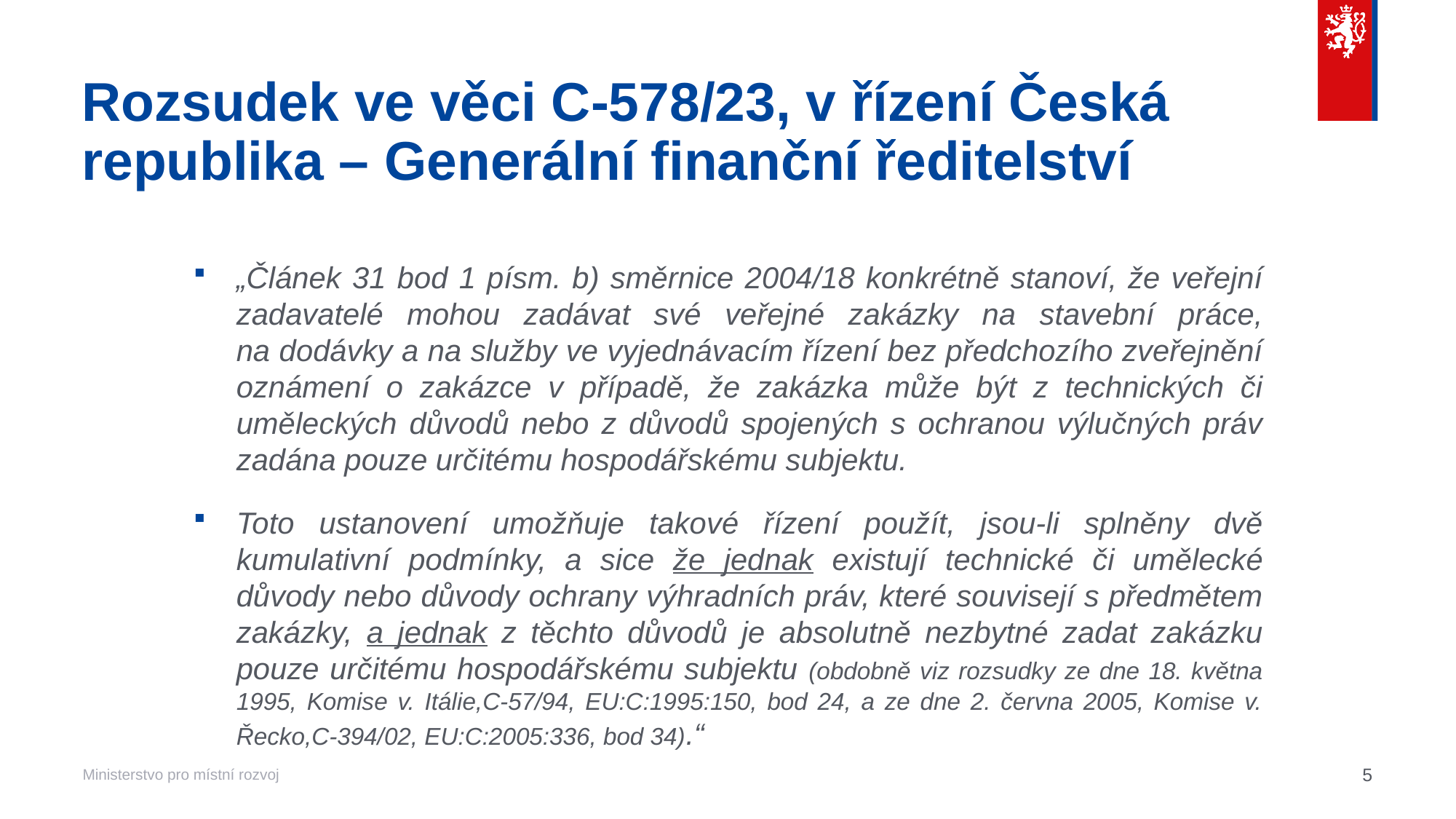

# Rozsudek ve věci C‑578/23, v řízení Česká republika – Generální finanční ředitelství
„Článek 31 bod 1 písm. b) směrnice 2004/18 konkrétně stanoví, že veřejní zadavatelé mohou zadávat své veřejné zakázky na stavební práce,
na dodávky a na služby ve vyjednávacím řízení bez předchozího zveřejnění oznámení o zakázce v případě, že zakázka může být z technických či uměleckých důvodů nebo z důvodů spojených s ochranou výlučných práv zadána pouze určitému hospodářskému subjektu.
Toto ustanovení umožňuje takové řízení použít, jsou-li splněny dvě kumulativní podmínky, a sice že jednak existují technické či umělecké důvody nebo důvody ochrany výhradních práv, které souvisejí s předmětem zakázky, a jednak z těchto důvodů je absolutně nezbytné zadat zakázku pouze určitému hospodářskému subjektu (obdobně viz rozsudky ze dne 18. května 1995, Komise v. Itálie,C‑57/94, EU:C:1995:150, bod 24, a ze dne 2. června 2005, Komise v. Řecko,C‑394/02, EU:C:2005:336, bod 34).“
5